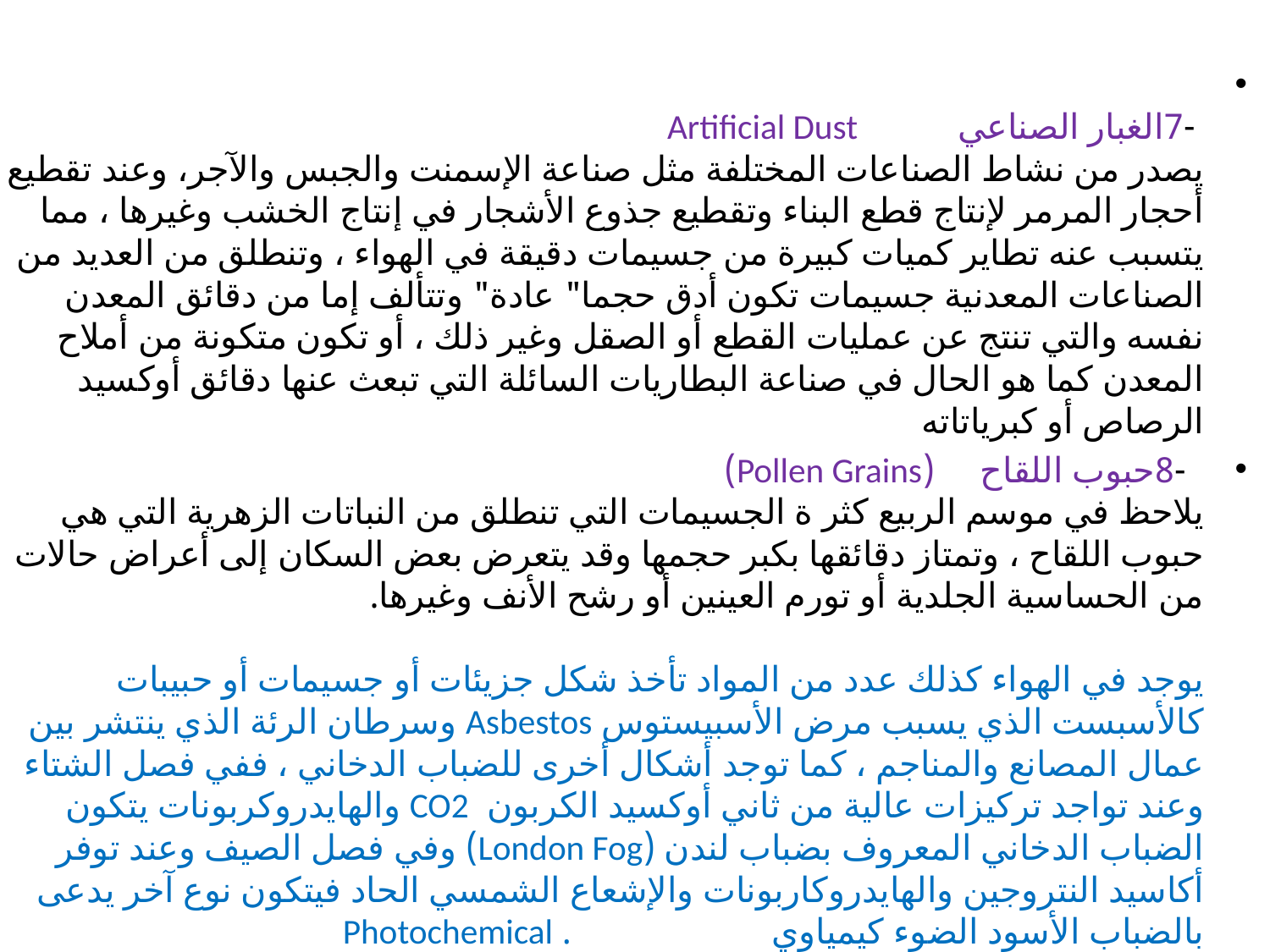

#
 -7الغبار الصناعي           Artificial Dust
يصدر من نشاط الصناعات المختلفة مثل صناعة الإسمنت والجبس والآجر، وعند تقطيع أحجار المرمر لإنتاج قطع البناء وتقطيع جذوع الأشجار في إنتاج الخشب وغيرها ، مما يتسبب عنه تطاير كميات كبيرة من جسيمات دقيقة في الهواء ، وتنطلق من العديد من الصناعات المعدنية جسيمات تكون أدق حجما" عادة" وتتألف إما من دقائق المعدن نفسه والتي تنتج عن عمليات القطع أو الصقل وغير ذلك ، أو تكون متكونة من أملاح المعدن كما هو الحال في صناعة البطاريات السائلة التي تبعث عنها دقائق أوكسيد الرصاص أو كبرياتاته
  -8حبوب اللقاح     (Pollen Grains) 
يلاحظ في موسم الربيع كثر ة الجسيمات التي تنطلق من النباتات الزهرية التي هي حبوب اللقاح ، وتمتاز دقائقها بكبر حجمها وقد يتعرض بعض السكان إلى أعراض حالات من الحساسية الجلدية أو تورم العينين أو رشح الأنف وغيرها.
يوجد في الهواء كذلك عدد من المواد تأخذ شكل جزيئات أو جسيمات أو حبيبات كالأسبست الذي يسبب مرض الأسبيستوس Asbestos وسرطان الرئة الذي ينتشر بين عمال المصانع والمناجم ، كما توجد أشكال أخرى للضباب الدخاني ، ففي فصل الشتاء وعند تواجد تركيزات عالية من ثاني أوكسيد الكربون  CO2 والهايدروكربونات يتكون الضباب الدخاني المعروف بضباب لندن (London Fog) وفي فصل الصيف وعند توفر أكاسيد النتروجين والهايدروكاربونات والإشعاع الشمسي الحاد فيتكون نوع آخر يدعى بالضباب الأسود الضوء كيمياوي                      . Photochemical